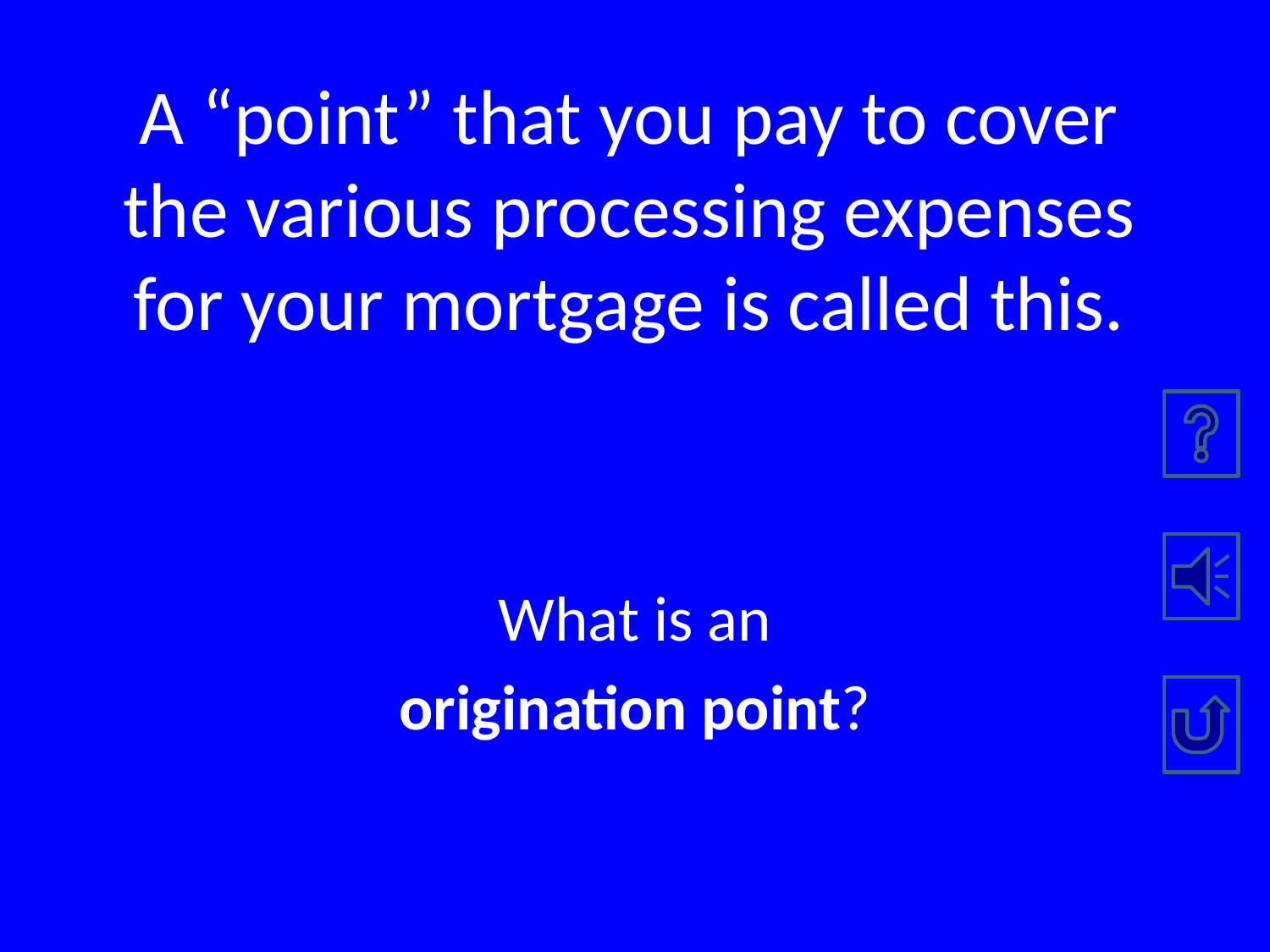

# A “point” that you pay to cover the various processing expenses for your mortgage is called this.

What is an
origination point?